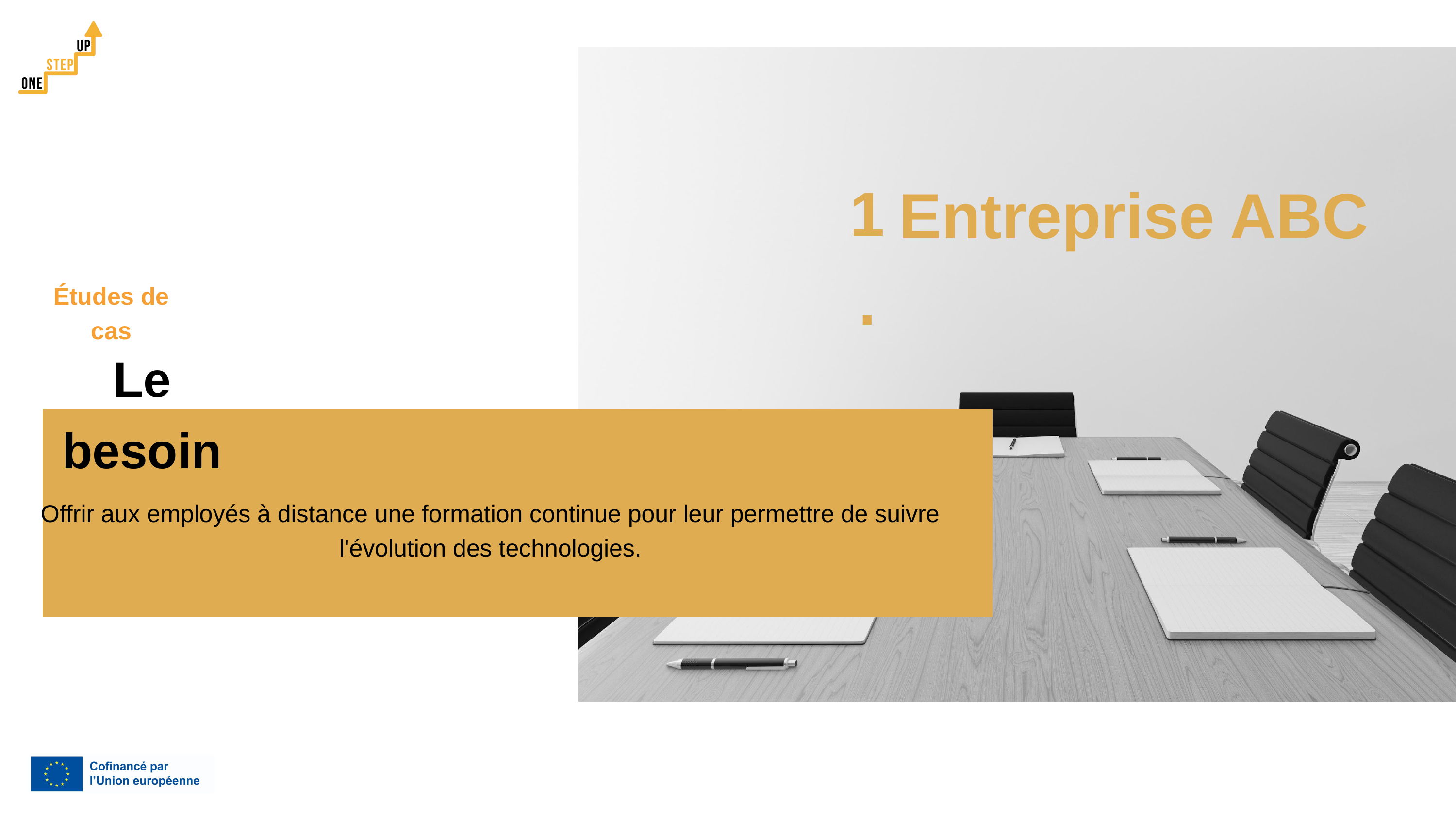

Entreprise ABC
1.
Études de cas
Le besoin

Offrir aux employés à distance une formation continue pour leur permettre de suivre l'évolution des technologies.